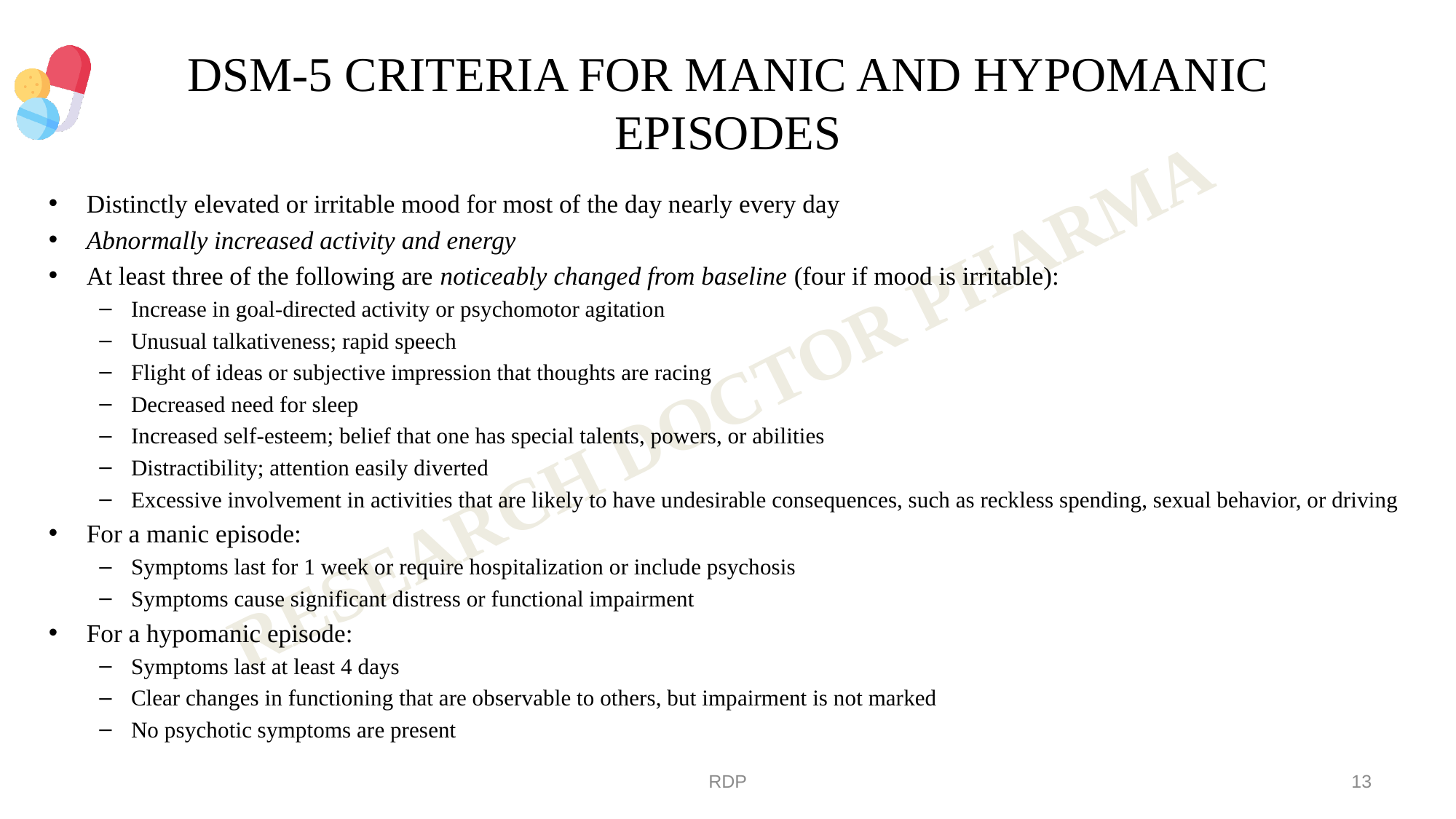

# DSM-5 CRITERIA FOR MANIC AND HYPOMANIC EPISODES
Distinctly elevated or irritable mood for most of the day nearly every day
Abnormally increased activity and energy
At least three of the following are noticeably changed from baseline (four if mood is irritable):
Increase in goal-directed activity or psychomotor agitation
Unusual talkativeness; rapid speech
Flight of ideas or subjective impression that thoughts are racing
Decreased need for sleep
Increased self-esteem; belief that one has special talents, powers, or abilities
Distractibility; attention easily diverted
Excessive involvement in activities that are likely to have undesirable consequences, such as reckless spending, sexual behavior, or driving
For a manic episode:
Symptoms last for 1 week or require hospitalization or include psychosis
Symptoms cause significant distress or functional impairment
For a hypomanic episode:
Symptoms last at least 4 days
Clear changes in functioning that are observable to others, but impairment is not marked
No psychotic symptoms are present
RDP
13